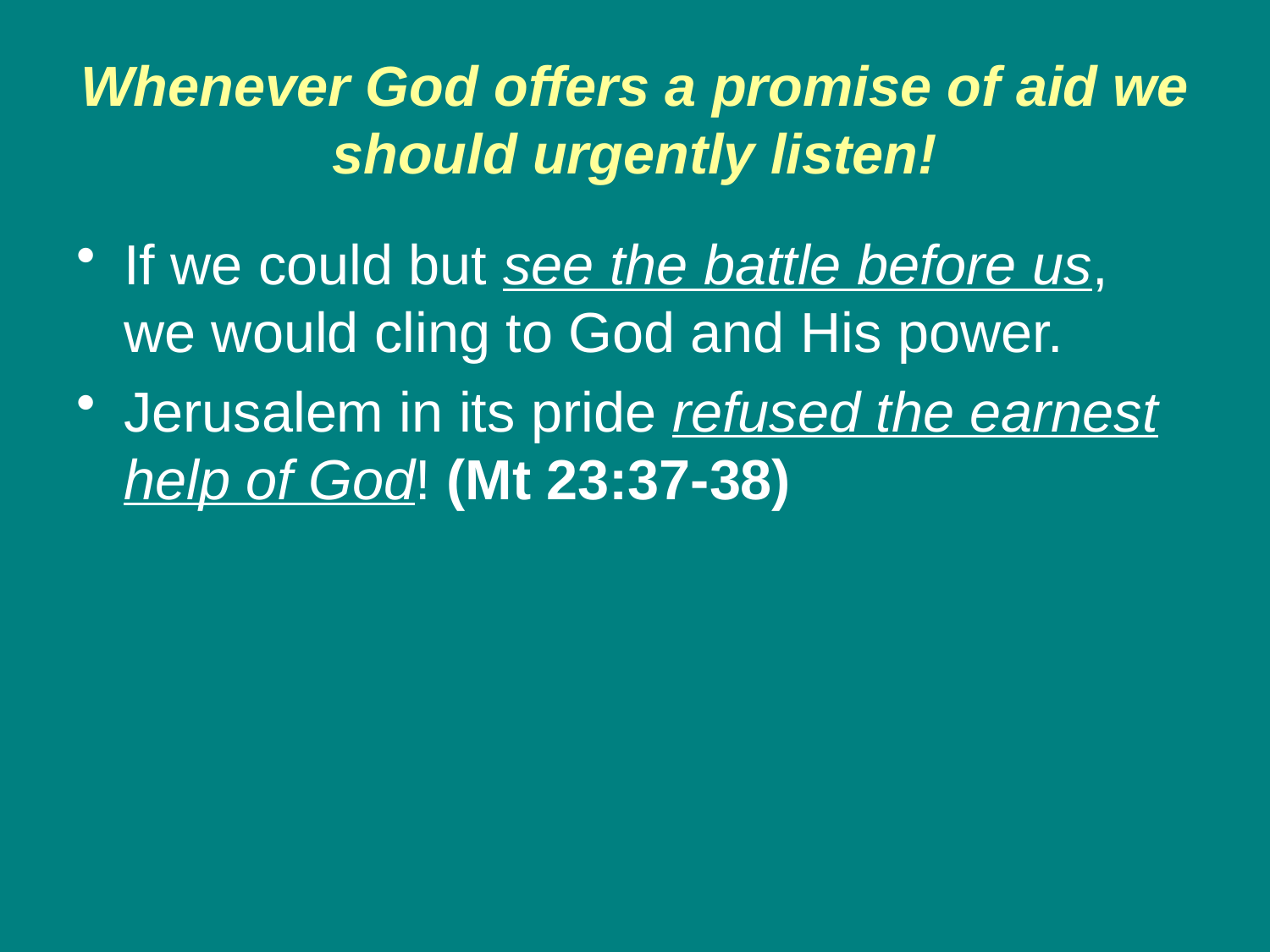

# Whenever God offers a promise of aid we should urgently listen!
If we could but see the battle before us, we would cling to God and His power.
Jerusalem in its pride refused the earnest help of God! (Mt 23:37-38)